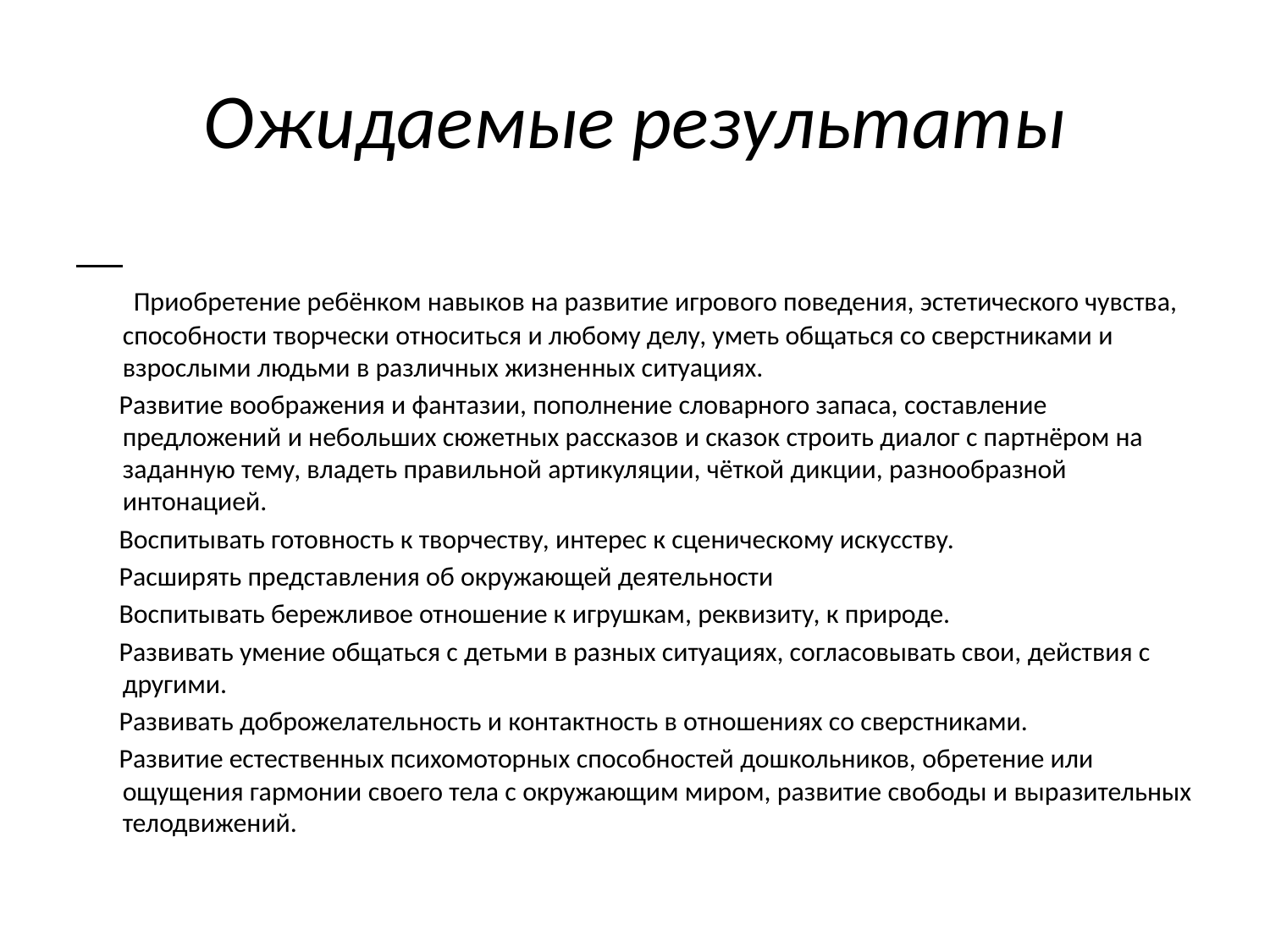

# Ожидаемые результаты

        Приобретение ребёнком навыков на развитие игрового поведения, эстетического чувства, способности творчески относиться и любому делу, уметь общаться со сверстниками и взрослыми людьми в различных жизненных ситуациях.
       Развитие воображения и фантазии, пополнение словарного запаса, составление предложений и небольших сюжетных рассказов и сказок строить диалог с партнёром на заданную тему, владеть правильной артикуляции, чёткой дикции, разнообразной интонацией.
       Воспитывать готовность к творчеству, интерес к сценическому искусству.
       Расширять представления об окружающей деятельности
       Воспитывать бережливое отношение к игрушкам, реквизиту, к природе.
       Развивать умение общаться с детьми в разных ситуациях, согласовывать свои, действия с другими.
       Развивать доброжелательность и контактность в отношениях со сверстниками.
       Развитие естественных психомоторных способностей дошкольников, обретение или ощущения гармонии своего тела с окружающим миром, развитие свободы и выразительных телодвижений.